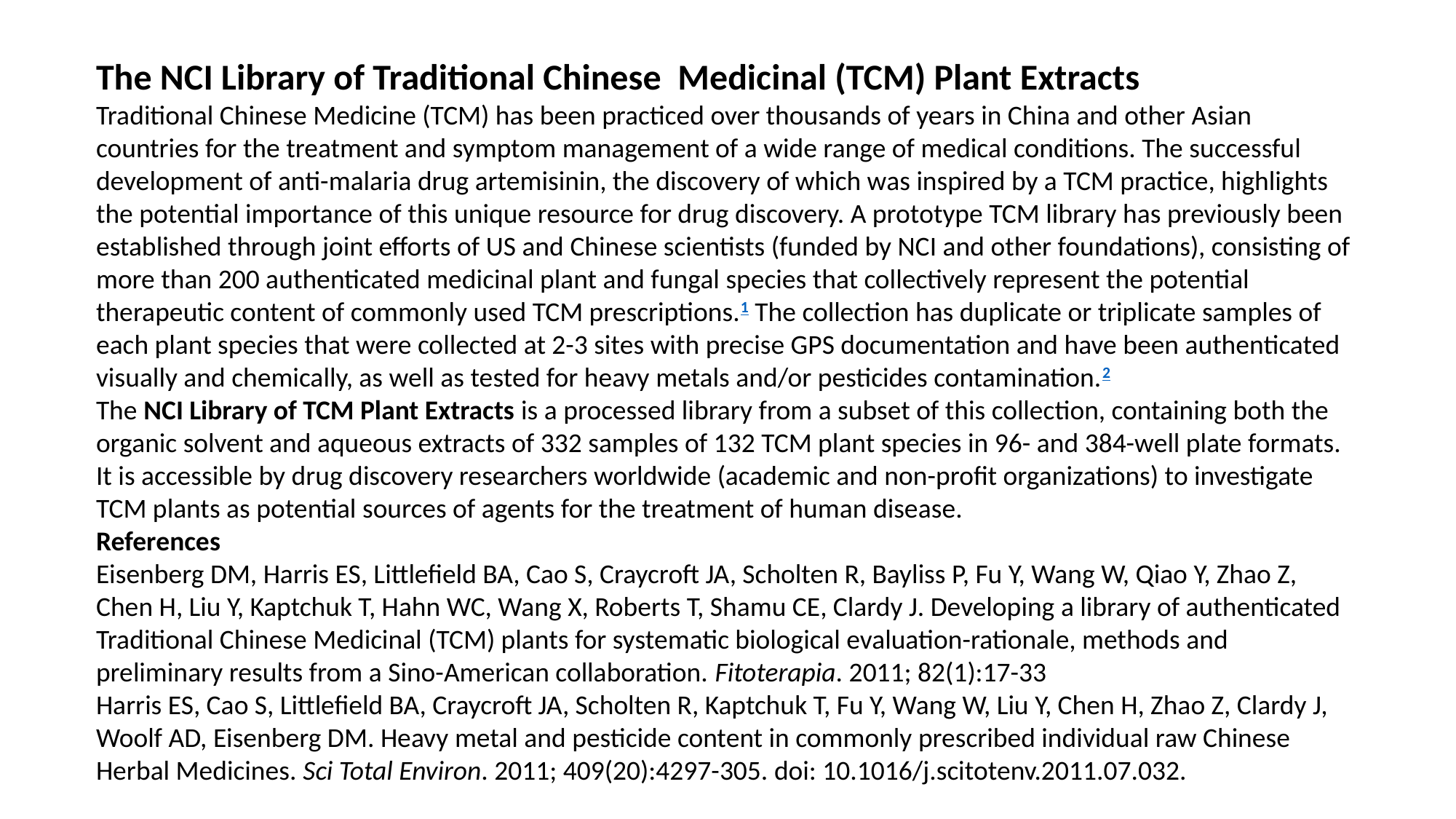

The NCI Library of Traditional Chinese  Medicinal (TCM) Plant Extracts
Traditional Chinese Medicine (TCM) has been practiced over thousands of years in China and other Asian countries for the treatment and symptom management of a wide range of medical conditions. The successful development of anti-malaria drug artemisinin, the discovery of which was inspired by a TCM practice, highlights the potential importance of this unique resource for drug discovery. A prototype TCM library has previously been established through joint efforts of US and Chinese scientists (funded by NCI and other foundations), consisting of more than 200 authenticated medicinal plant and fungal species that collectively represent the potential therapeutic content of commonly used TCM prescriptions.1 The collection has duplicate or triplicate samples of each plant species that were collected at 2-3 sites with precise GPS documentation and have been authenticated visually and chemically, as well as tested for heavy metals and/or pesticides contamination.2
The NCI Library of TCM Plant Extracts is a processed library from a subset of this collection, containing both the organic solvent and aqueous extracts of 332 samples of 132 TCM plant species in 96- and 384-well plate formats. It is accessible by drug discovery researchers worldwide (academic and non-profit organizations) to investigate TCM plants as potential sources of agents for the treatment of human disease.
References
Eisenberg DM, Harris ES, Littlefield BA, Cao S, Craycroft JA, Scholten R, Bayliss P, Fu Y, Wang W, Qiao Y, Zhao Z, Chen H, Liu Y, Kaptchuk T, Hahn WC, Wang X, Roberts T, Shamu CE, Clardy J. Developing a library of authenticated Traditional Chinese Medicinal (TCM) plants for systematic biological evaluation-rationale, methods and preliminary results from a Sino-American collaboration. Fitoterapia. 2011; 82(1):17-33
Harris ES, Cao S, Littlefield BA, Craycroft JA, Scholten R, Kaptchuk T, Fu Y, Wang W, Liu Y, Chen H, Zhao Z, Clardy J, Woolf AD, Eisenberg DM. Heavy metal and pesticide content in commonly prescribed individual raw Chinese Herbal Medicines. Sci Total Environ. 2011; 409(20):4297-305. doi: 10.1016/j.scitotenv.2011.07.032.